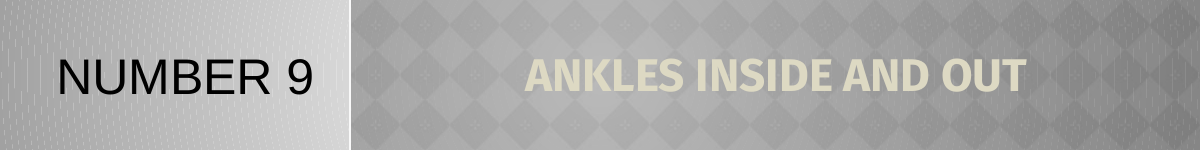

NUMBER 9
# Ankles inside and out